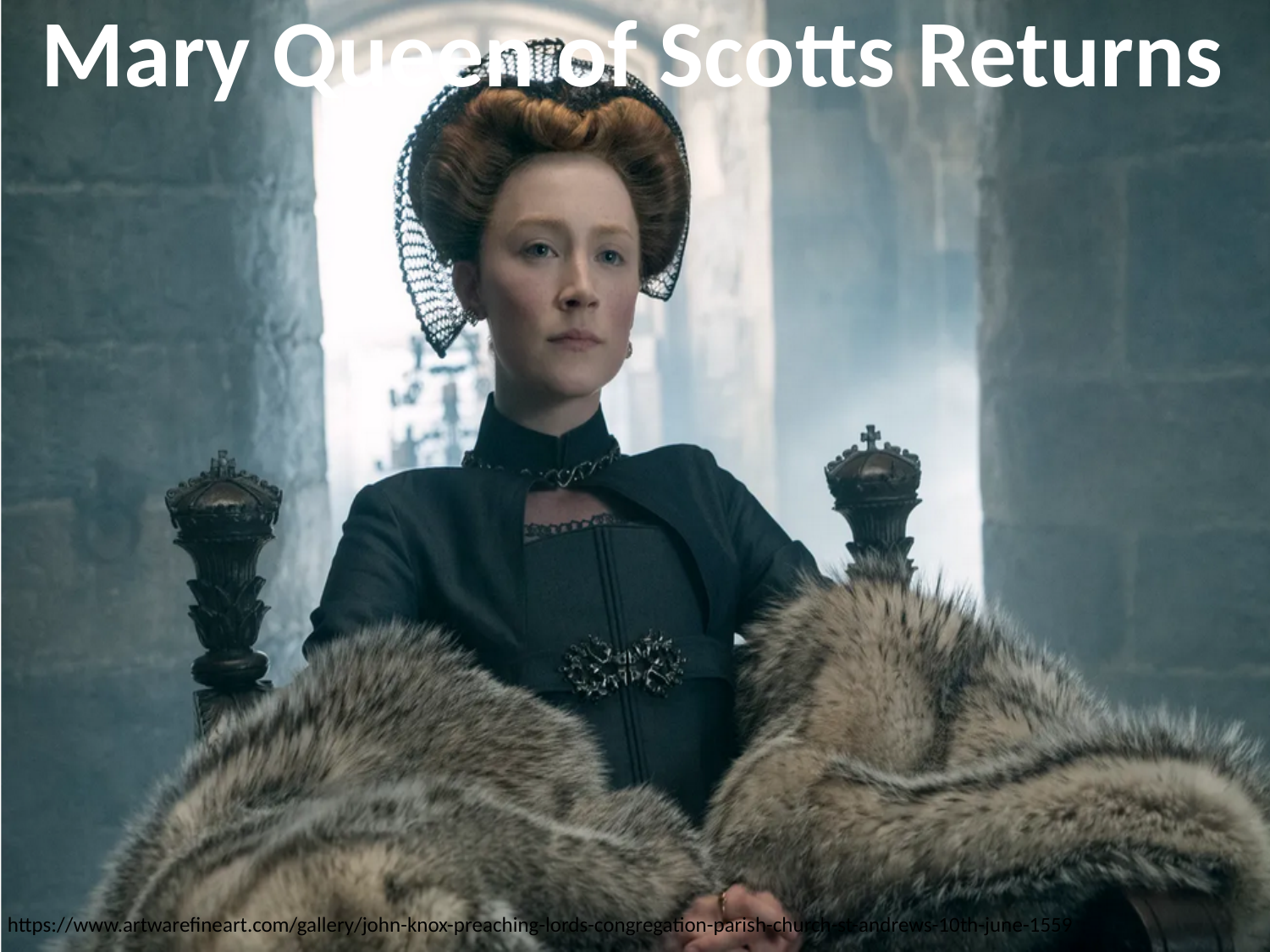

# Mary Queen of Scotts Returns
https://www.artwarefineart.com/gallery/john-knox-preaching-lords-congregation-parish-church-st-andrews-10th-june-1559